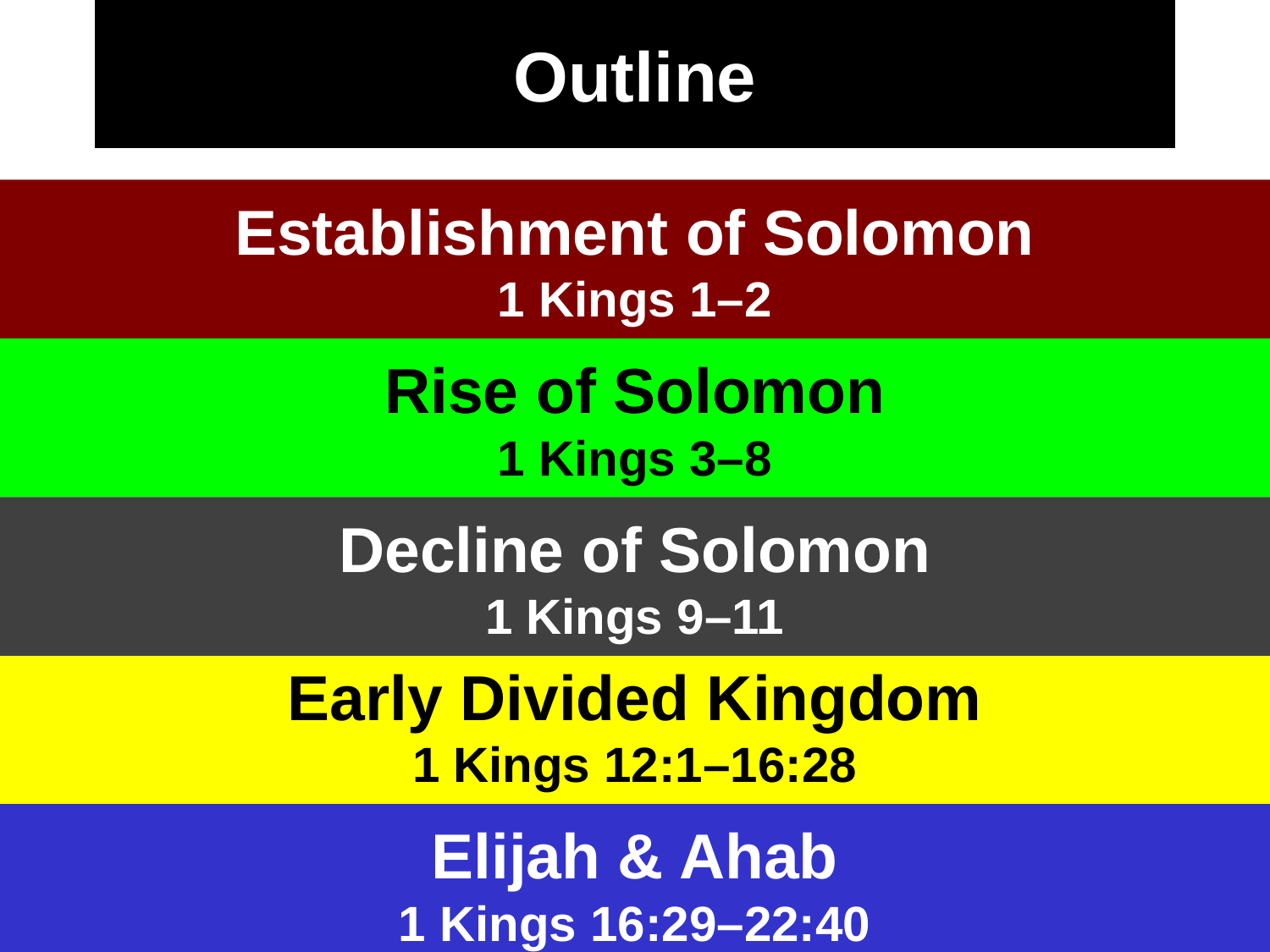

Outline
Establishment of Solomon
1 Kings 1–2
Rise of Solomon
1 Kings 3–8
Decline of Solomon
1 Kings 9–11
Early Divided Kingdom
1 Kings 12:1–16:28
Elijah & Ahab
1 Kings 16:29–22:40